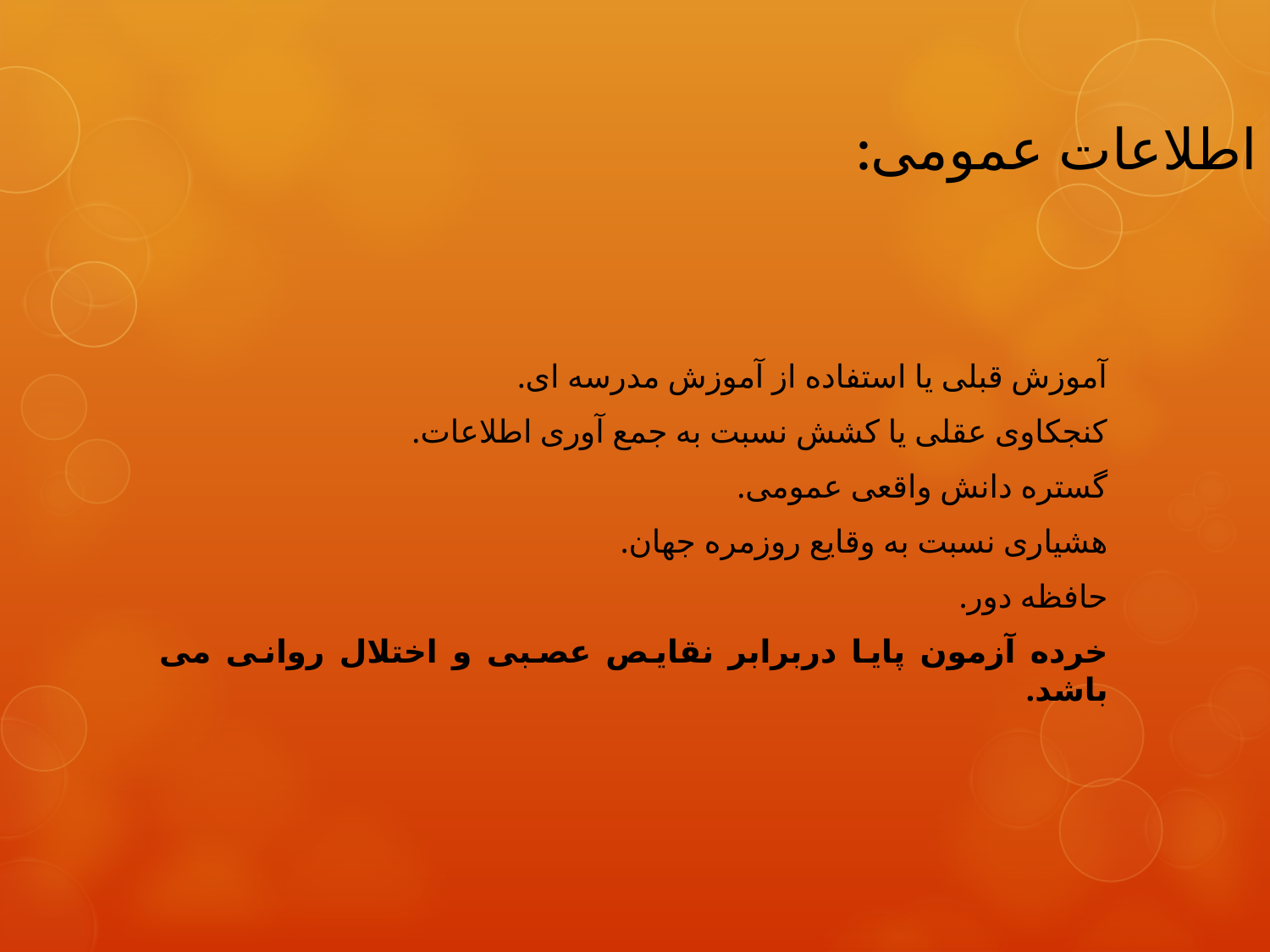

# اطلاعات عمومی:
آموزش قبلی یا استفاده از آموزش مدرسه ای.
کنجکاوی عقلی یا کشش نسبت به جمع آوری اطلاعات.
گستره دانش واقعی عمومی.
هشیاری نسبت به وقایع روزمره جهان.
حافظه دور.
خرده آزمون پایا دربرابر نقایص عصبی و اختلال روانی می باشد.